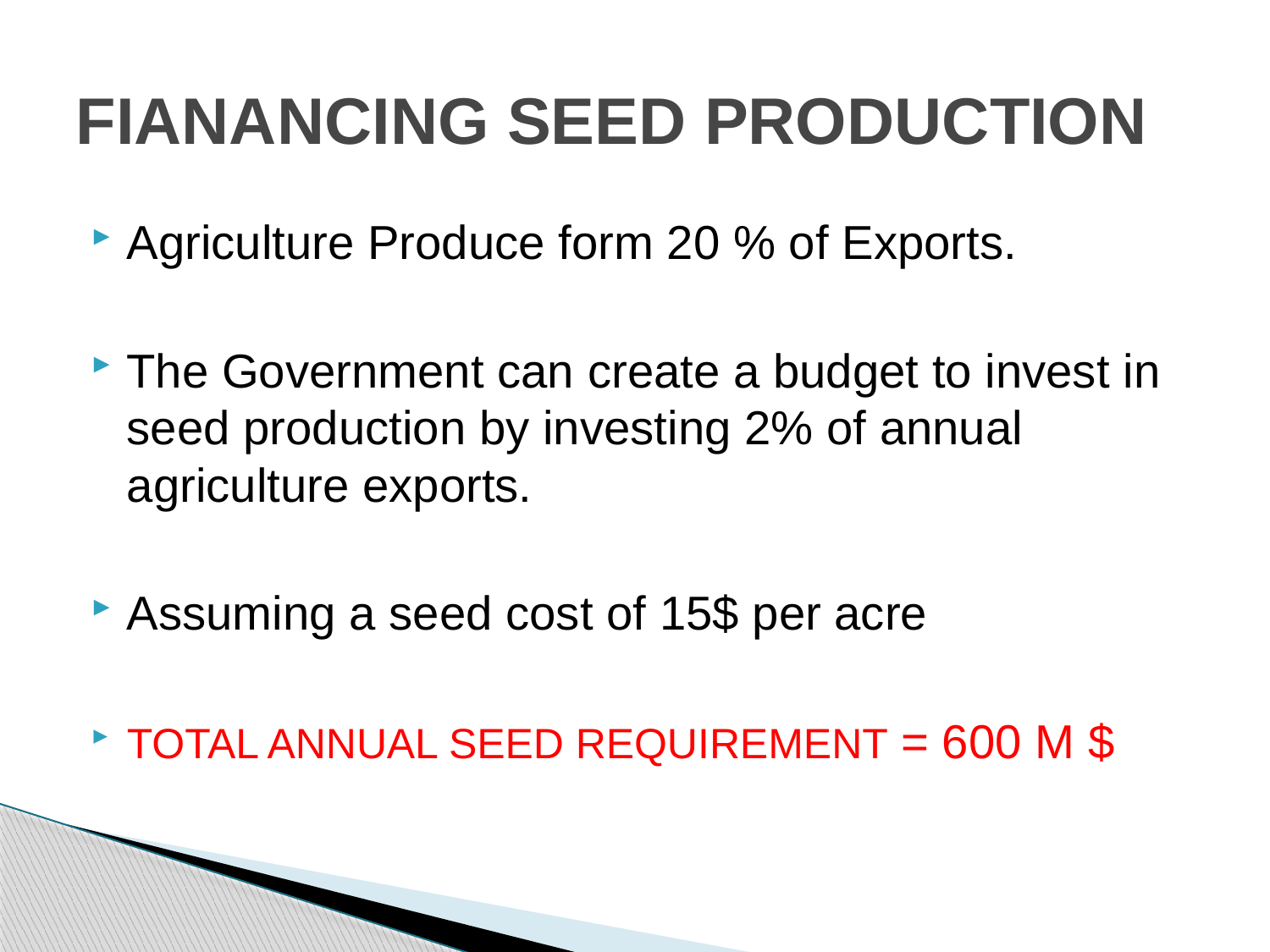

# FIANANCING SEED PRODUCTION
Agriculture Produce form 20 % of Exports.

The Government can create a budget to invest in seed production by investing 2% of annual agriculture exports.

Assuming a seed cost of 15$ per acre

TOTAL ANNUAL SEED REQUIREMENT = 600 M $